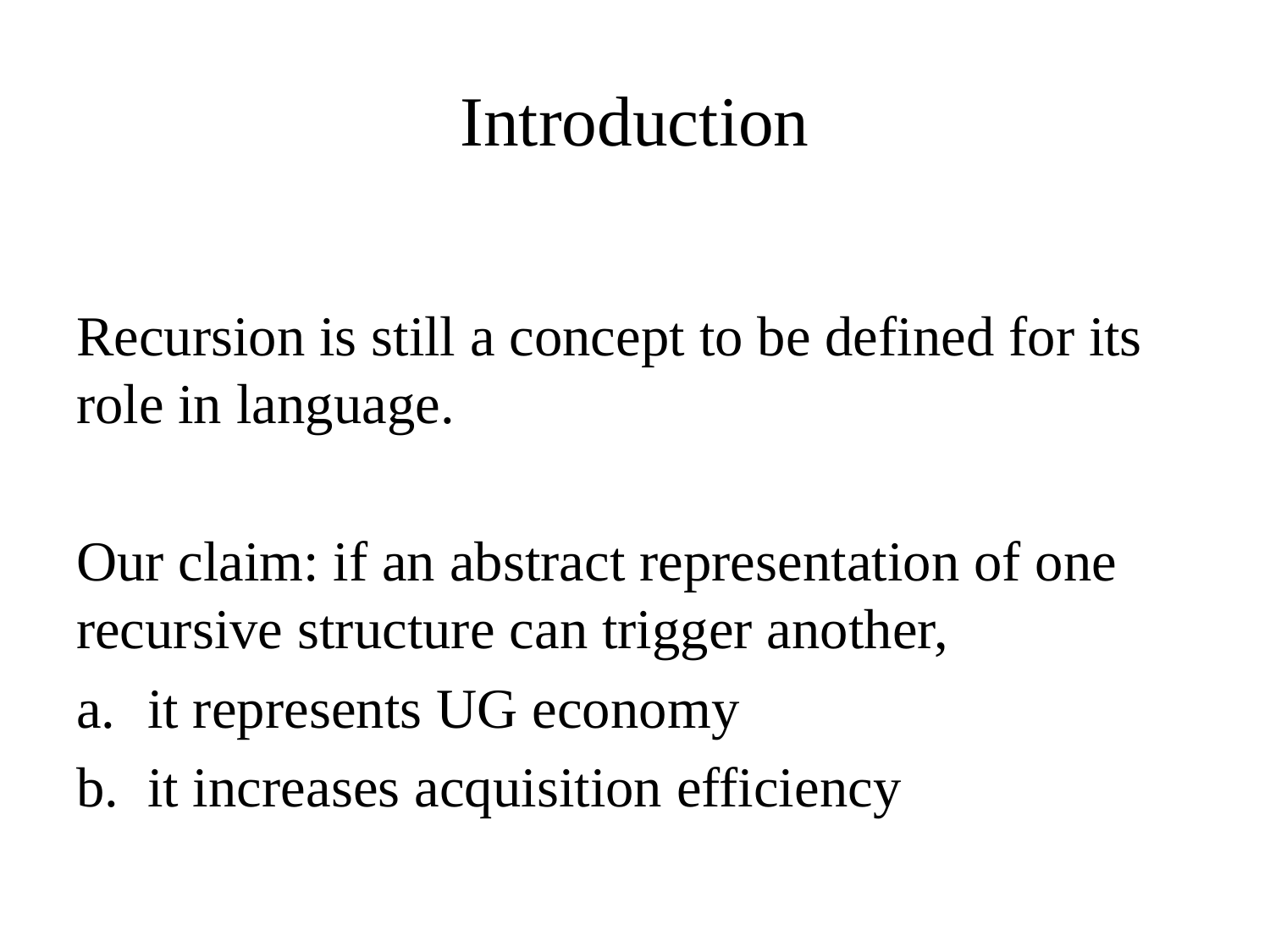

# Introduction

Recursion is still a concept to be defined for its role in language.

Our claim: if an abstract representation of one recursive structure can trigger another,
it represents UG economy
it increases acquisition efficiency